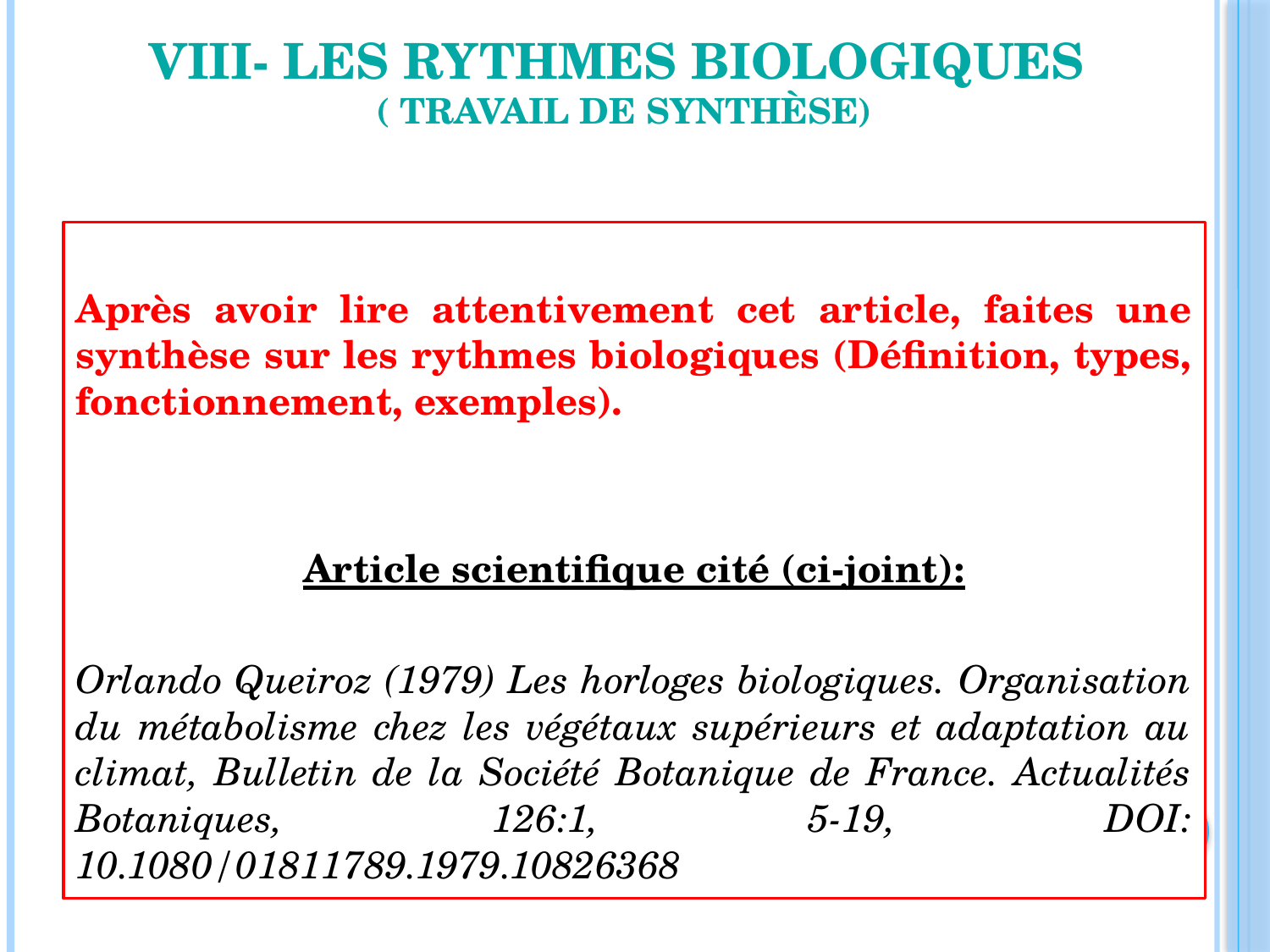

# VIII- Les rythmes biologiques ( Travail de synthèse)

Après avoir lire attentivement cet article, faites une synthèse sur les rythmes biologiques (Définition, types, fonctionnement, exemples).

Article scientifique cité (ci-joint):

Orlando Queiroz (1979) Les horloges biologiques. Organisation du métabolisme chez les végétaux supérieurs et adaptation au climat, Bulletin de la Société Botanique de France. Actualités Botaniques, 126:1, 5-19, DOI: 10.1080/01811789.1979.10826368